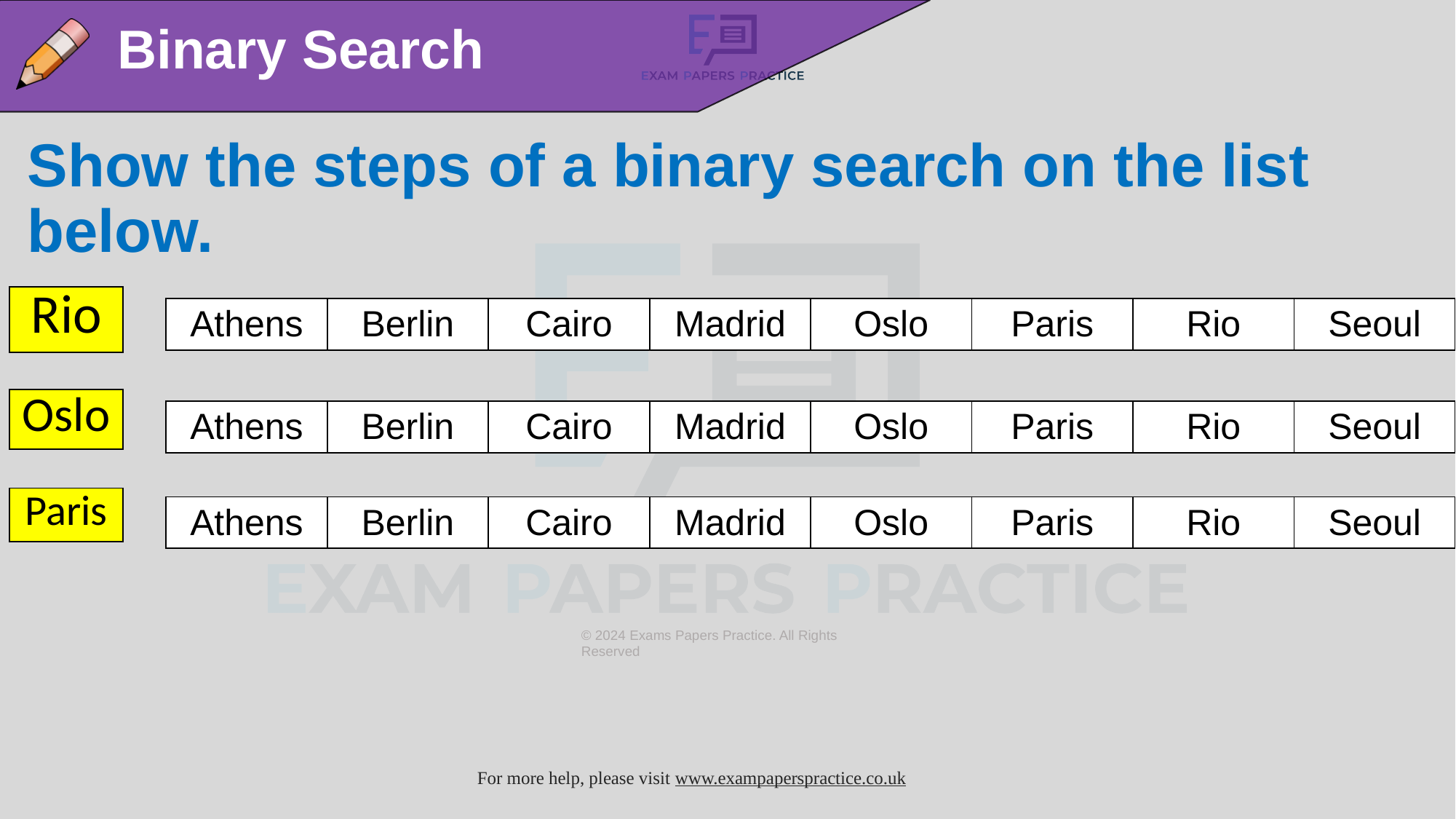

Binary Search
Show the steps of a binary search on the list below.

| Rio |
| --- |
| Athens | Berlin | Cairo | Madrid | Oslo | Paris | Rio | Seoul |
| --- | --- | --- | --- | --- | --- | --- | --- |
| Oslo |
| --- |
| Athens | Berlin | Cairo | Madrid | Oslo | Paris | Rio | Seoul |
| --- | --- | --- | --- | --- | --- | --- | --- |
| Paris |
| --- |
| Athens | Berlin | Cairo | Madrid | Oslo | Paris | Rio | Seoul |
| --- | --- | --- | --- | --- | --- | --- | --- |